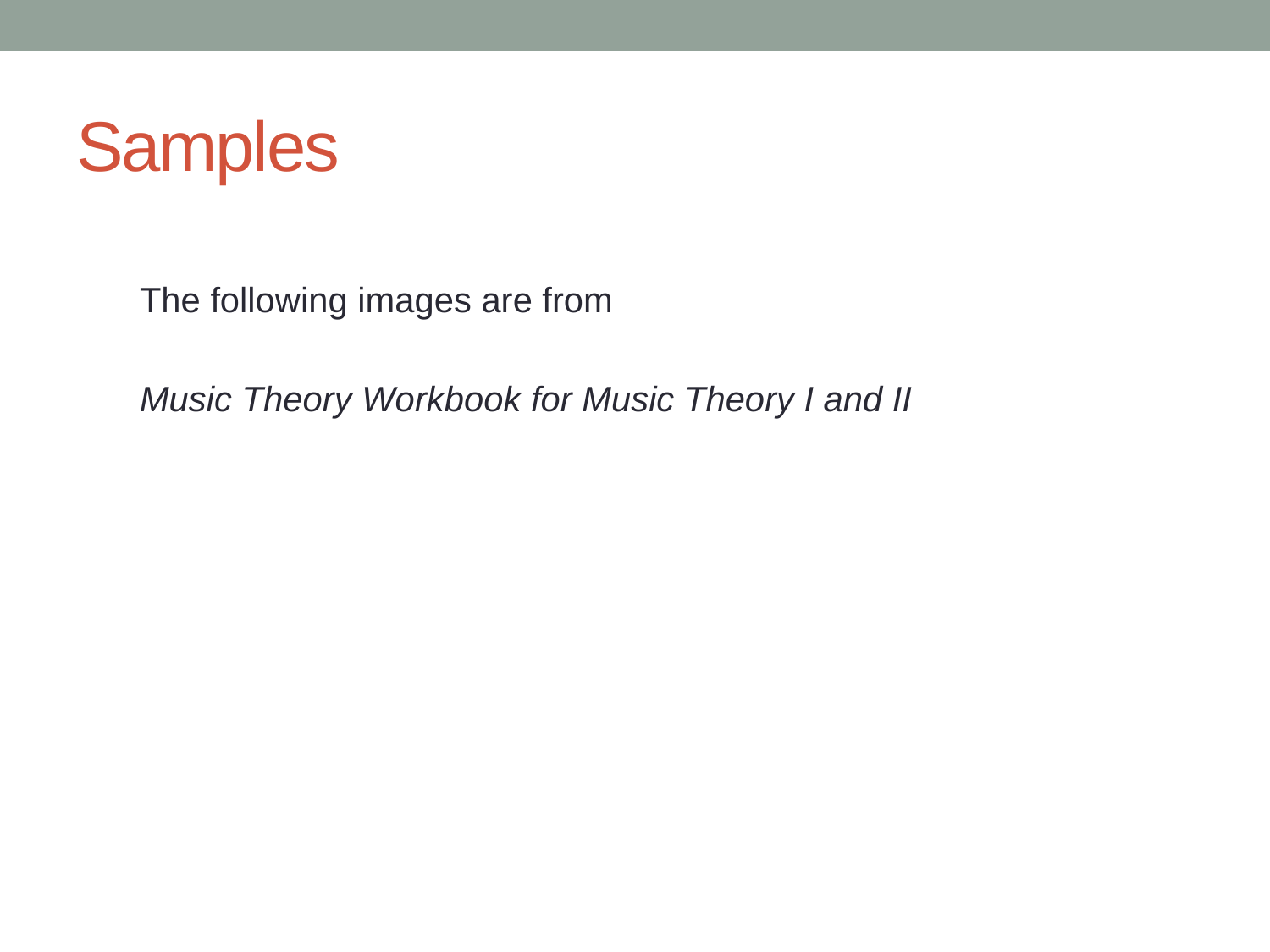

# Samples

The following images are from

Music Theory Workbook for Music Theory I and II